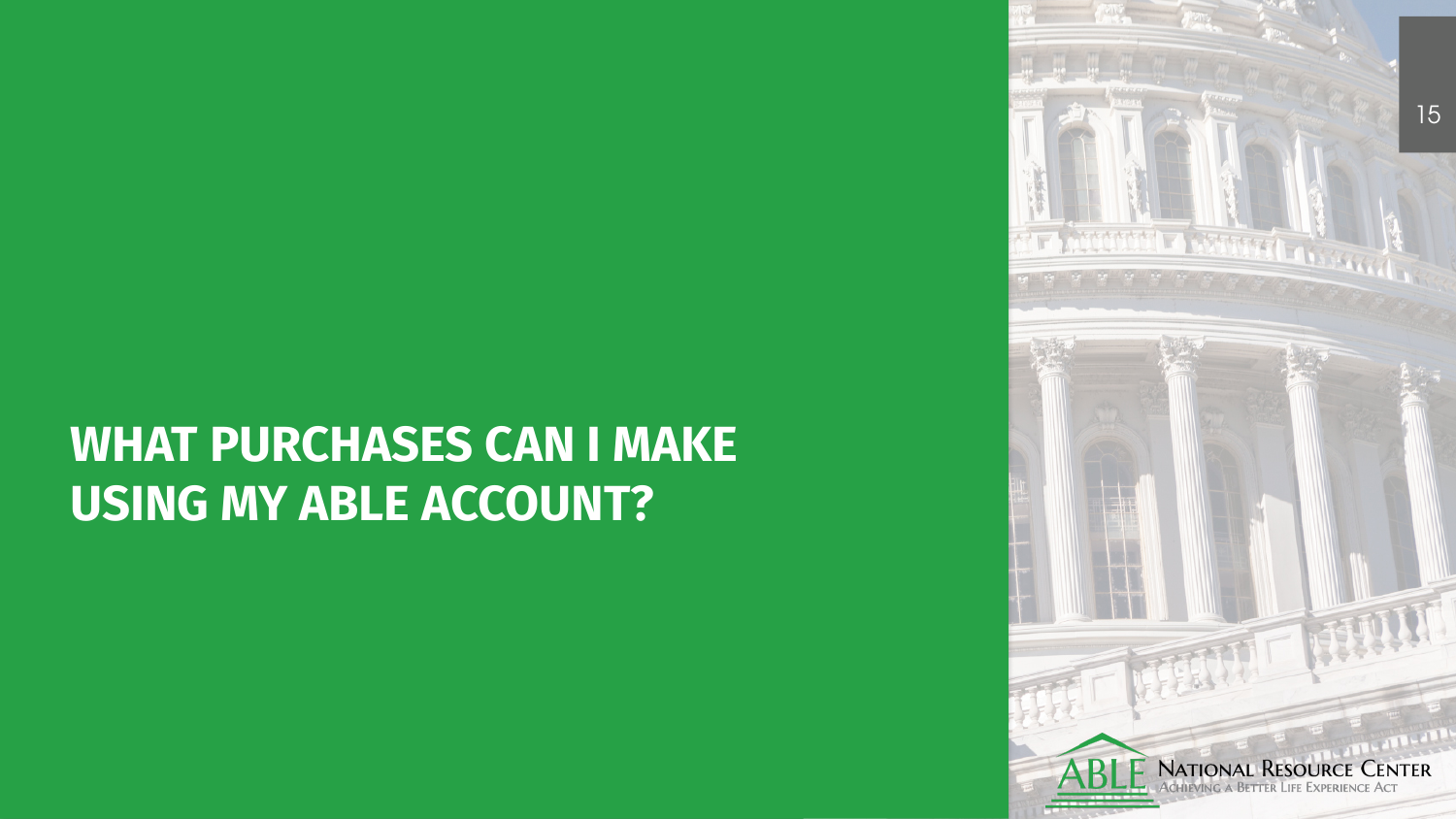

15
# What Purchases Can I Make Using My ABLE Account?